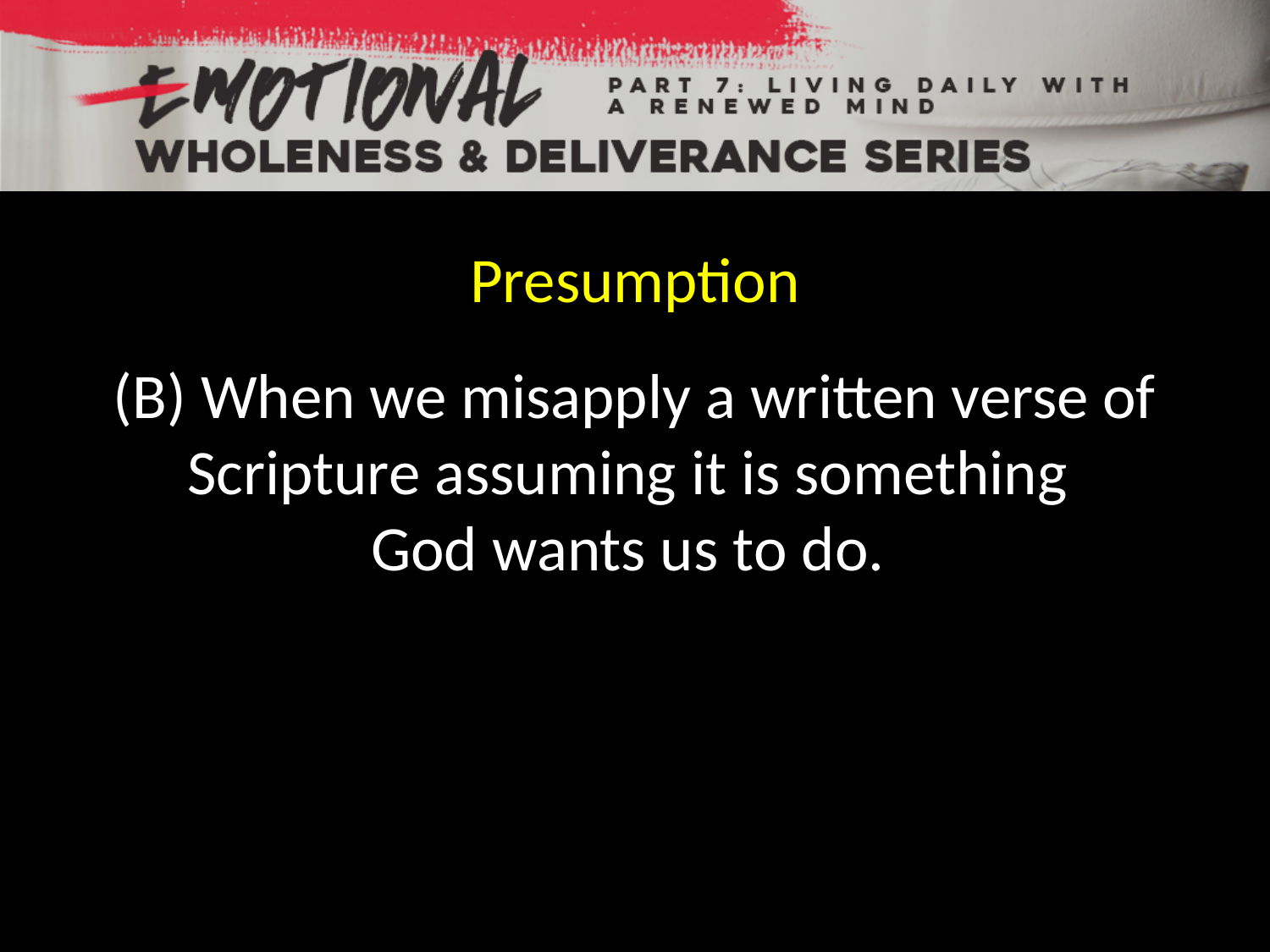

Presumption
(B) When we misapply a written verse of Scripture assuming it is something
God wants us to do.